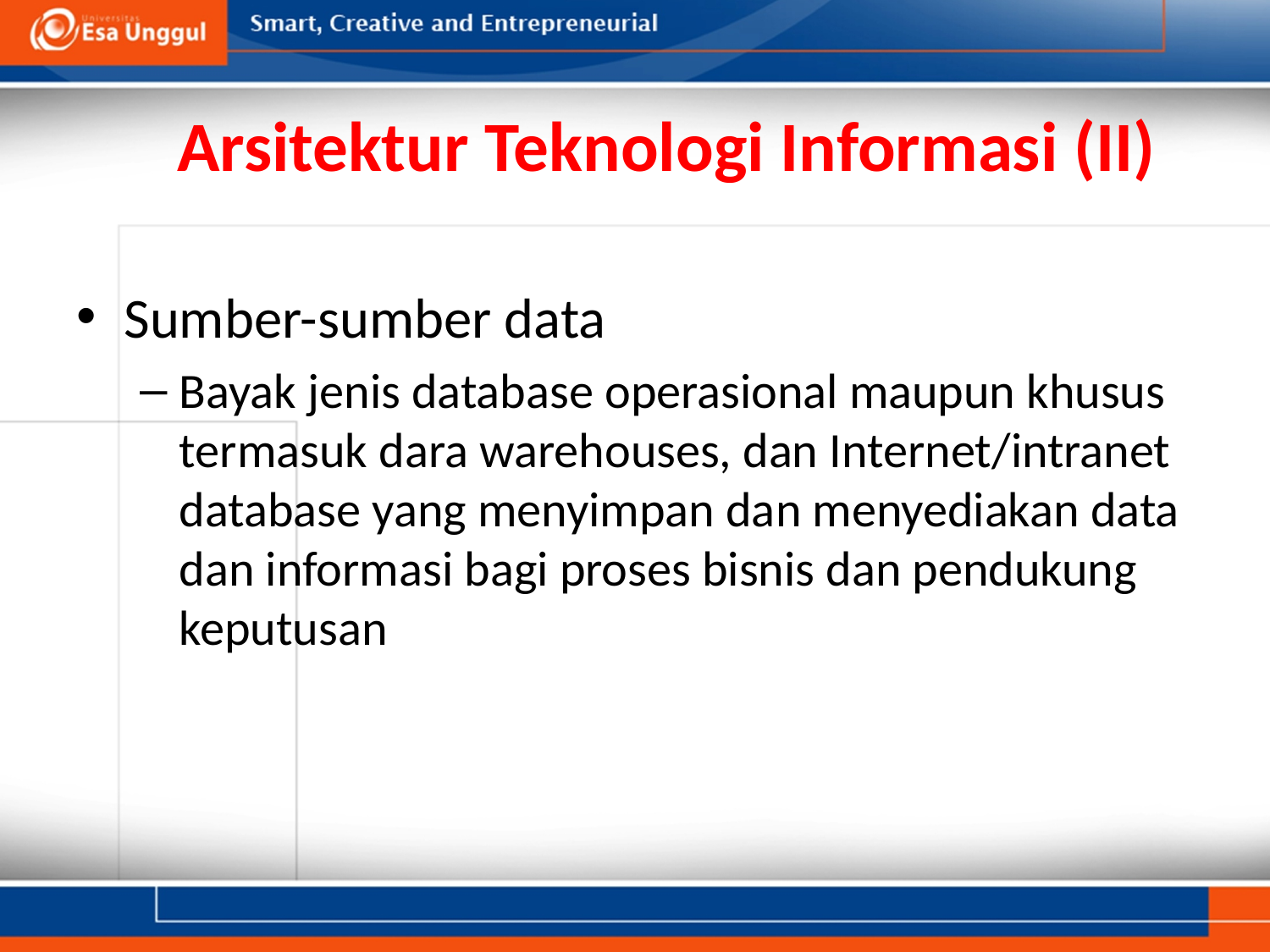

# Arsitektur Teknologi Informasi (II)
Sumber-sumber data
Bayak jenis database operasional maupun khusus termasuk dara warehouses, dan Internet/intranet database yang menyimpan dan menyediakan data dan informasi bagi proses bisnis dan pendukung keputusan